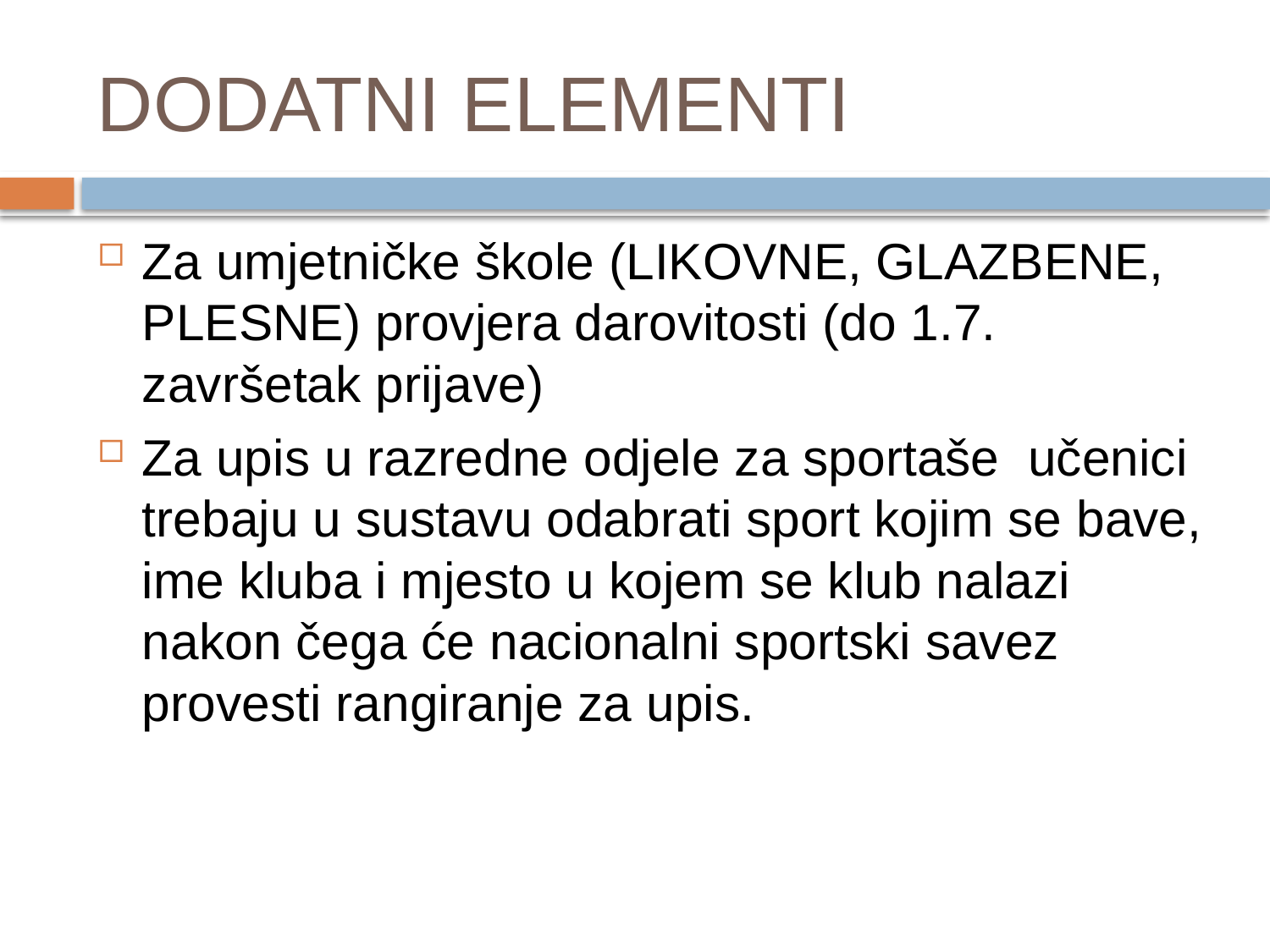

# DODATNI ELEMENTI
Za umjetničke škole (LIKOVNE, GLAZBENE, PLESNE) provjera darovitosti (do 1.7. završetak prijave)
Za upis u razredne odjele za sportaše  učenici trebaju u sustavu odabrati sport kojim se bave, ime kluba i mjesto u kojem se klub nalazi nakon čega će nacionalni sportski savez provesti rangiranje za upis.